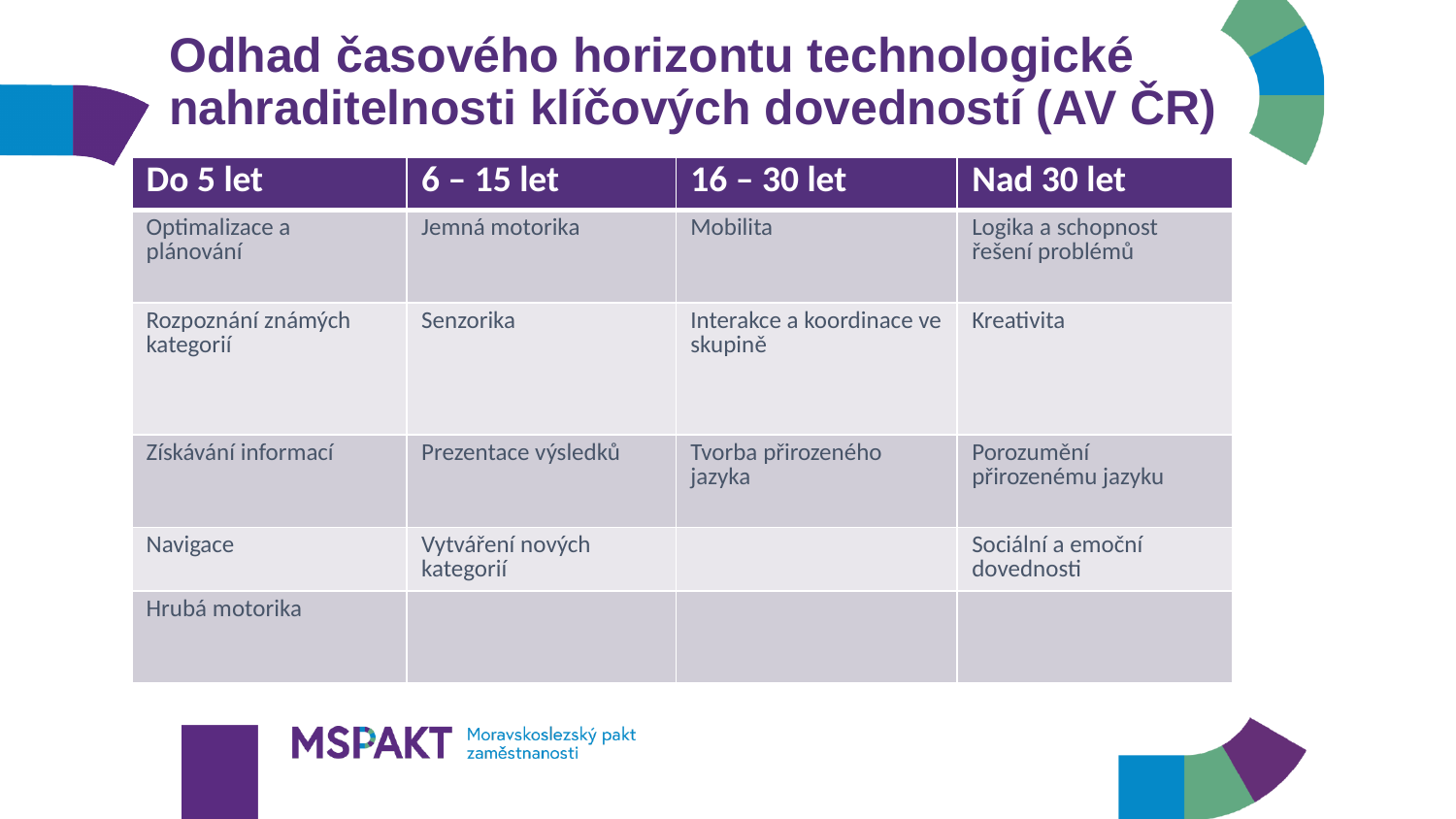

# Odhad časového horizontu technologické nahraditelnosti klíčových dovedností (AV ČR)
| Do 5 let | 6 – 15 let | 16 – 30 let | Nad 30 let |
| --- | --- | --- | --- |
| Optimalizace a plánování | Jemná motorika | Mobilita | Logika a schopnost řešení problémů |
| Rozpoznání známých kategorií | Senzorika | Interakce a koordinace ve skupině | Kreativita |
| Získávání informací | Prezentace výsledků | Tvorba přirozeného jazyka | Porozumění přirozenému jazyku |
| Navigace | Vytváření nových kategorií |  | Sociální a emoční dovednosti |
| Hrubá motorika |  |  |  |